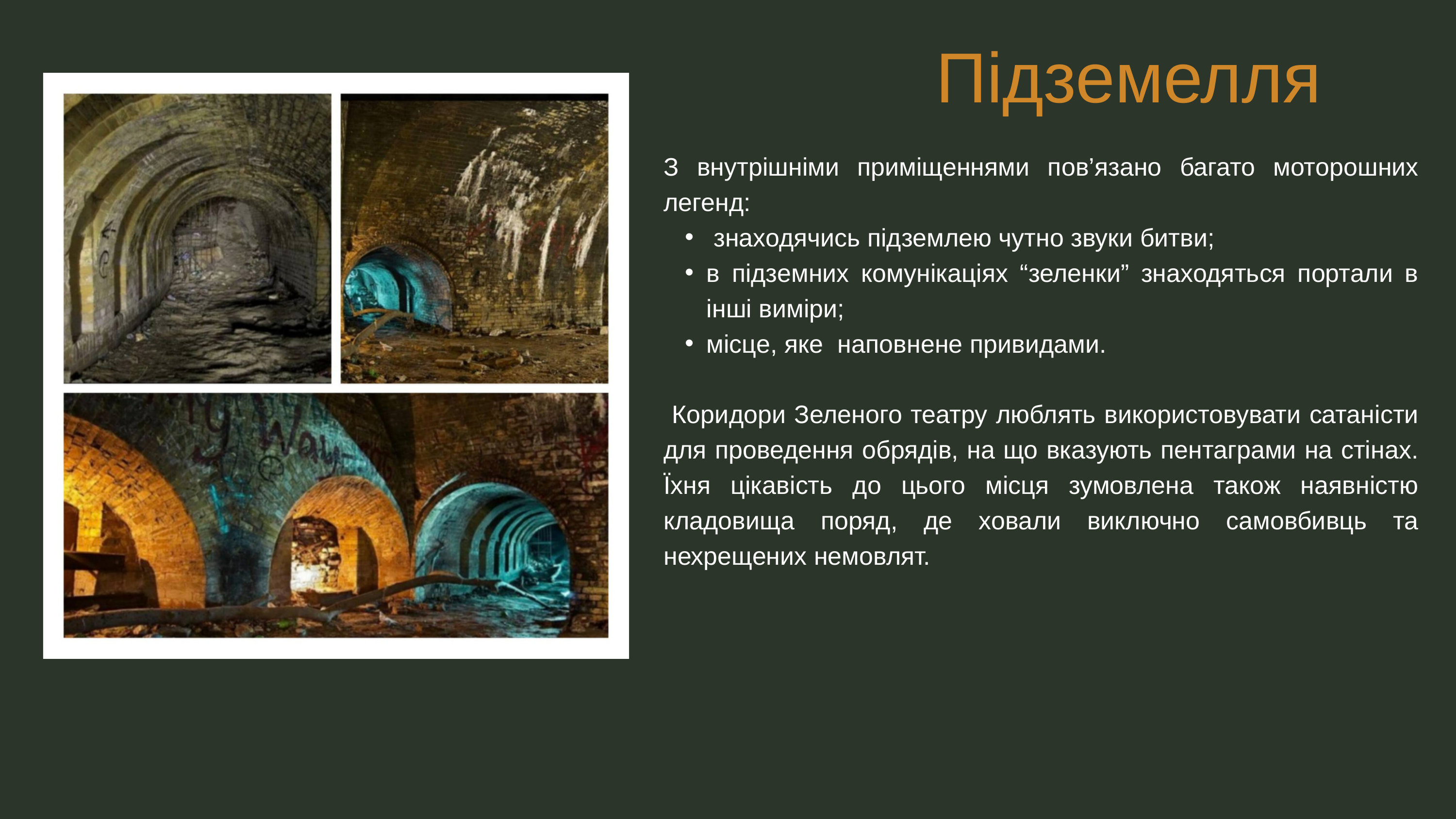

Підземелля

З внутрішніми приміщеннями пов’язано багато моторошних легенд:
 знаходячись підземлею чутно звуки битви;
в підземних комунікаціях “зеленки” знаходяться портали в інші виміри;
місце, яке  наповнене привидами.

 Коридори Зеленого театру люблять використовувати сатаністи для проведення обрядів, на що вказують пентаграми на стінах. Їхня цікавість до цього місця зумовлена також наявністю кладовища поряд, де ховали виключно самовбивць та нехрещених немовлят.